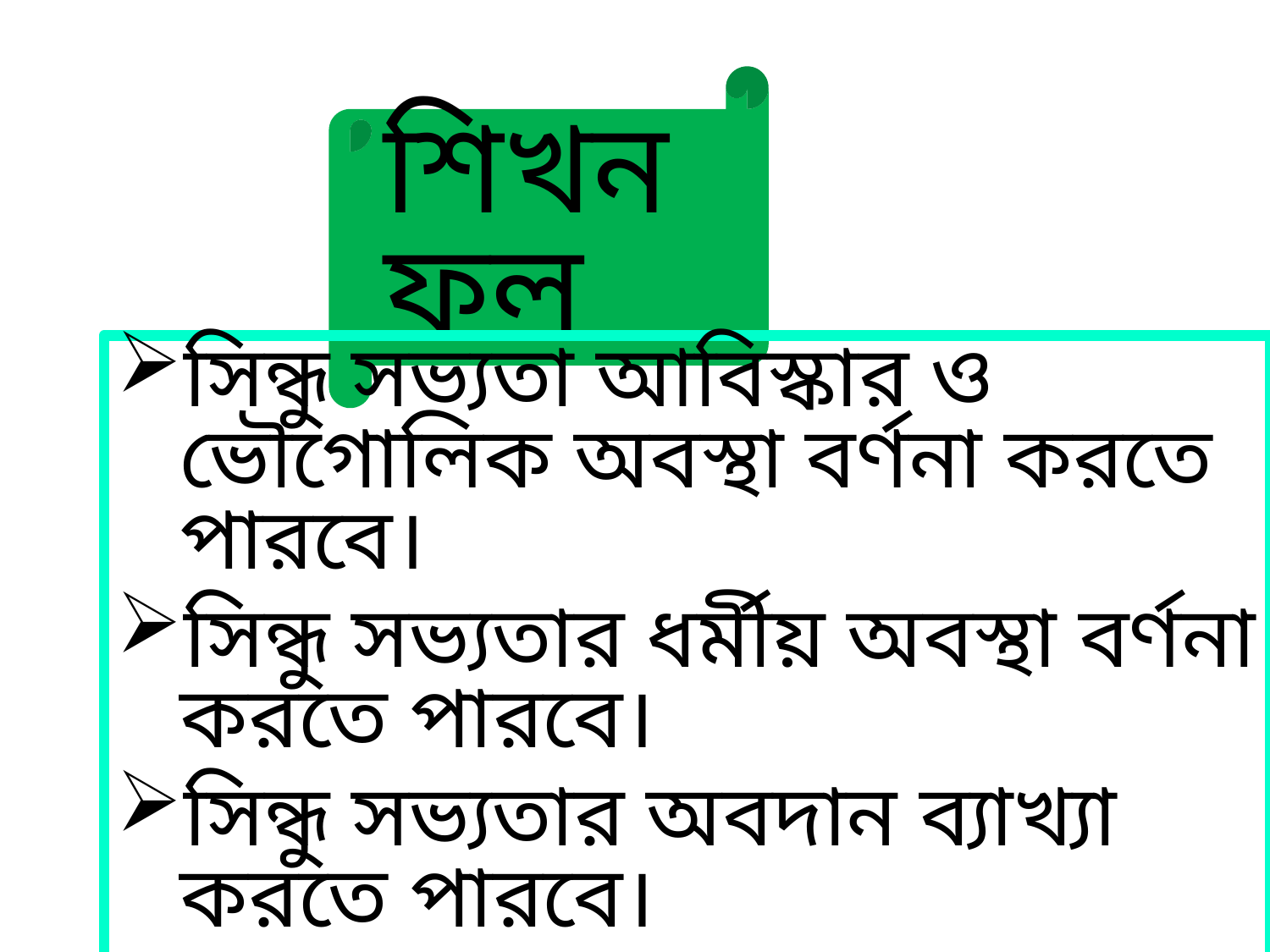

শিখনফল
সিন্ধু সভ্যতা আবিস্কার ও ভৌগোলিক অবস্থা বর্ণনা করতে পারবে।
সিন্ধু সভ্যতার ধর্মীয় অবস্থা বর্ণনা করতে পারবে।
সিন্ধু সভ্যতার অবদান ব্যাখ্যা করতে পারবে।